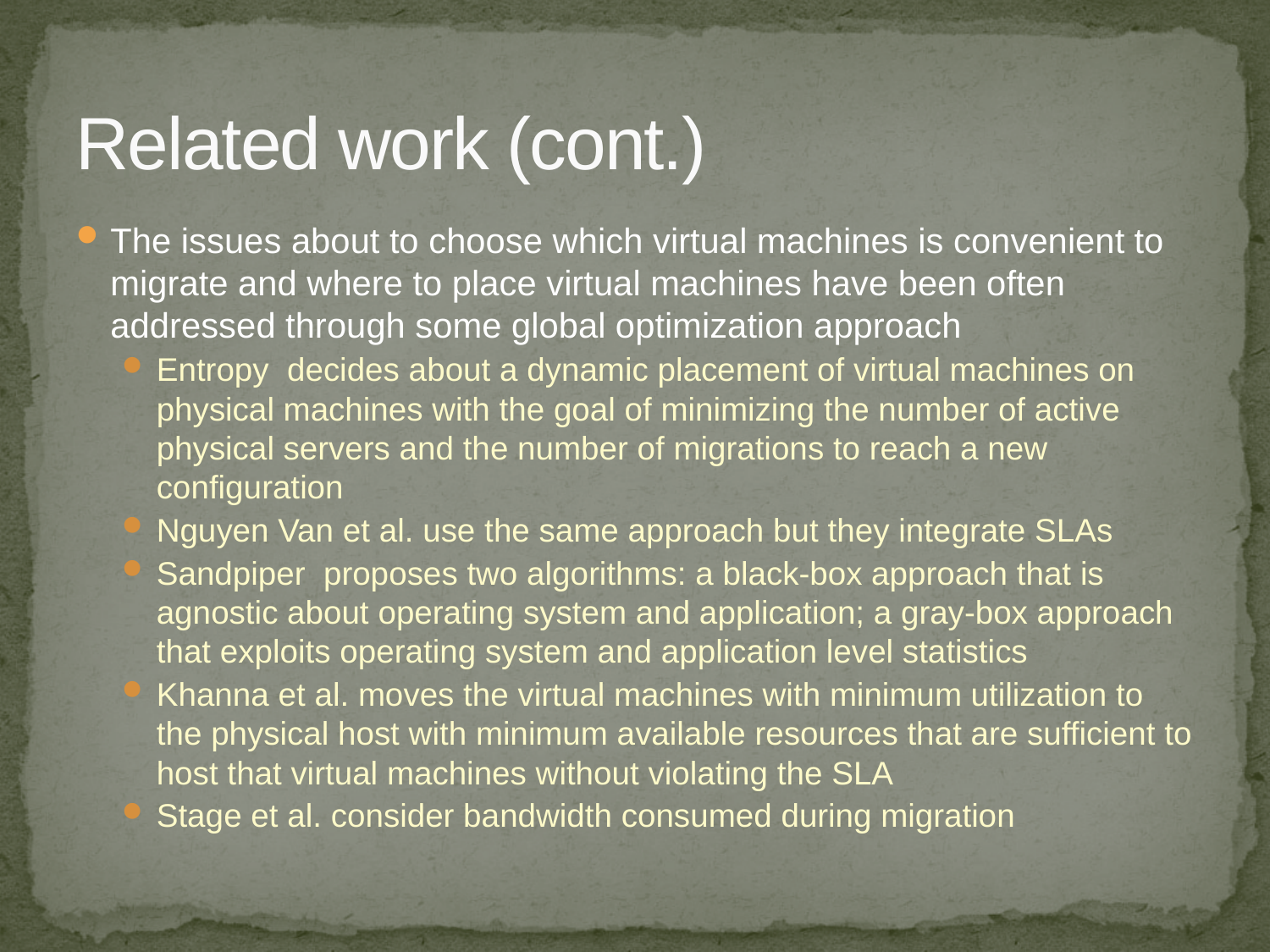

# Related work (cont.)
The issues about to choose which virtual machines is convenient to migrate and where to place virtual machines have been often addressed through some global optimization approach
Entropy  decides about a dynamic placement of virtual machines on physical machines with the goal of minimizing the number of active physical servers and the number of migrations to reach a new configuration
Nguyen Van et al. use the same approach but they integrate SLAs
Sandpiper  proposes two algorithms: a black-box approach that is agnostic about operating system and application; a gray-box approach that exploits operating system and application level statistics
Khanna et al. moves the virtual machines with minimum utilization to the physical host with minimum available resources that are sufficient to host that virtual machines without violating the SLA
Stage et al. consider bandwidth consumed during migration